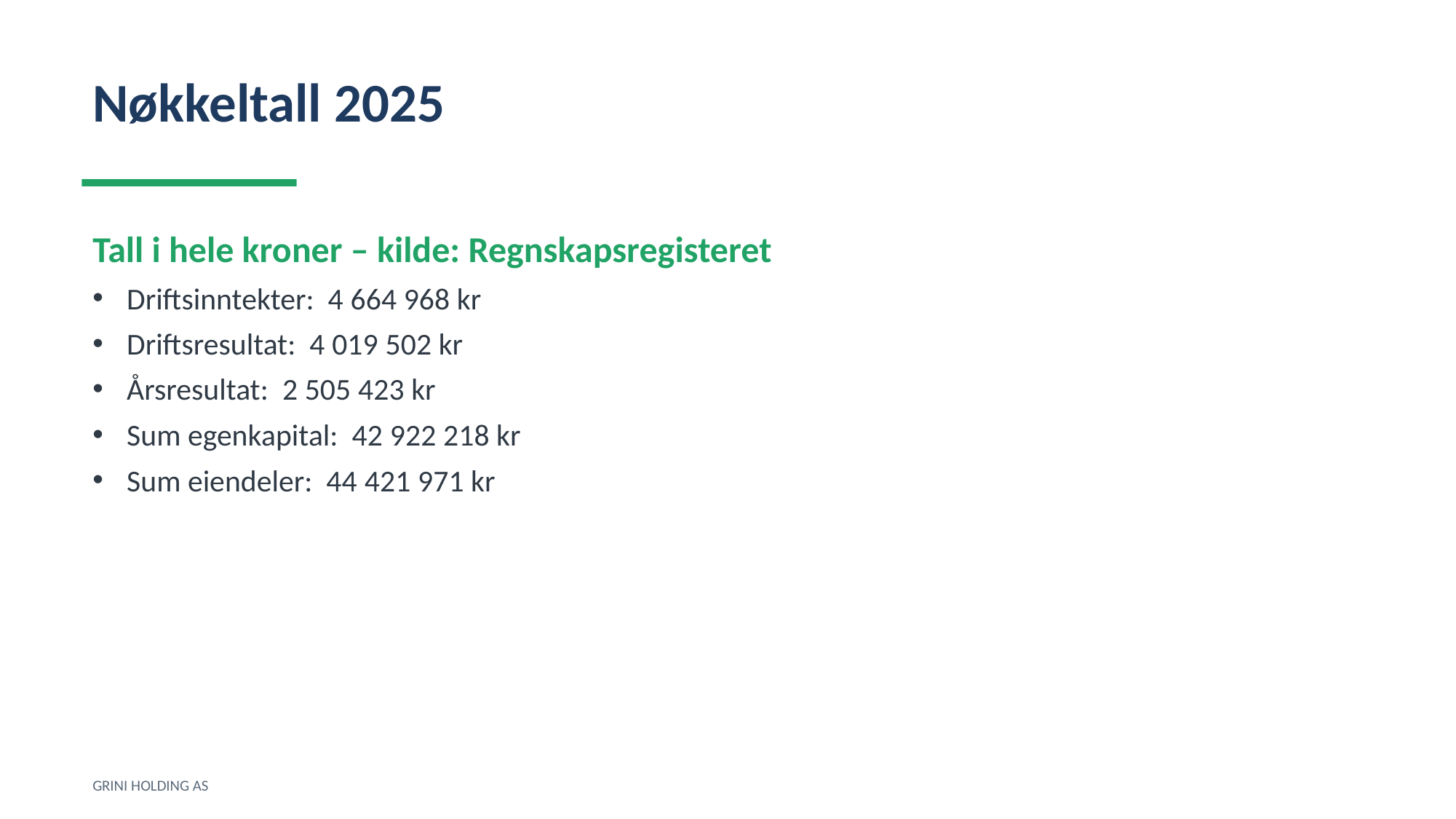

Nøkkeltall 2025

Tall i hele kroner – kilde: Regnskapsregisteret
Driftsinntekter:  4 664 968 kr
Driftsresultat:  4 019 502 kr
Årsresultat:  2 505 423 kr
Sum egenkapital:  42 922 218 kr
Sum eiendeler:  44 421 971 kr
GRINI HOLDING AS